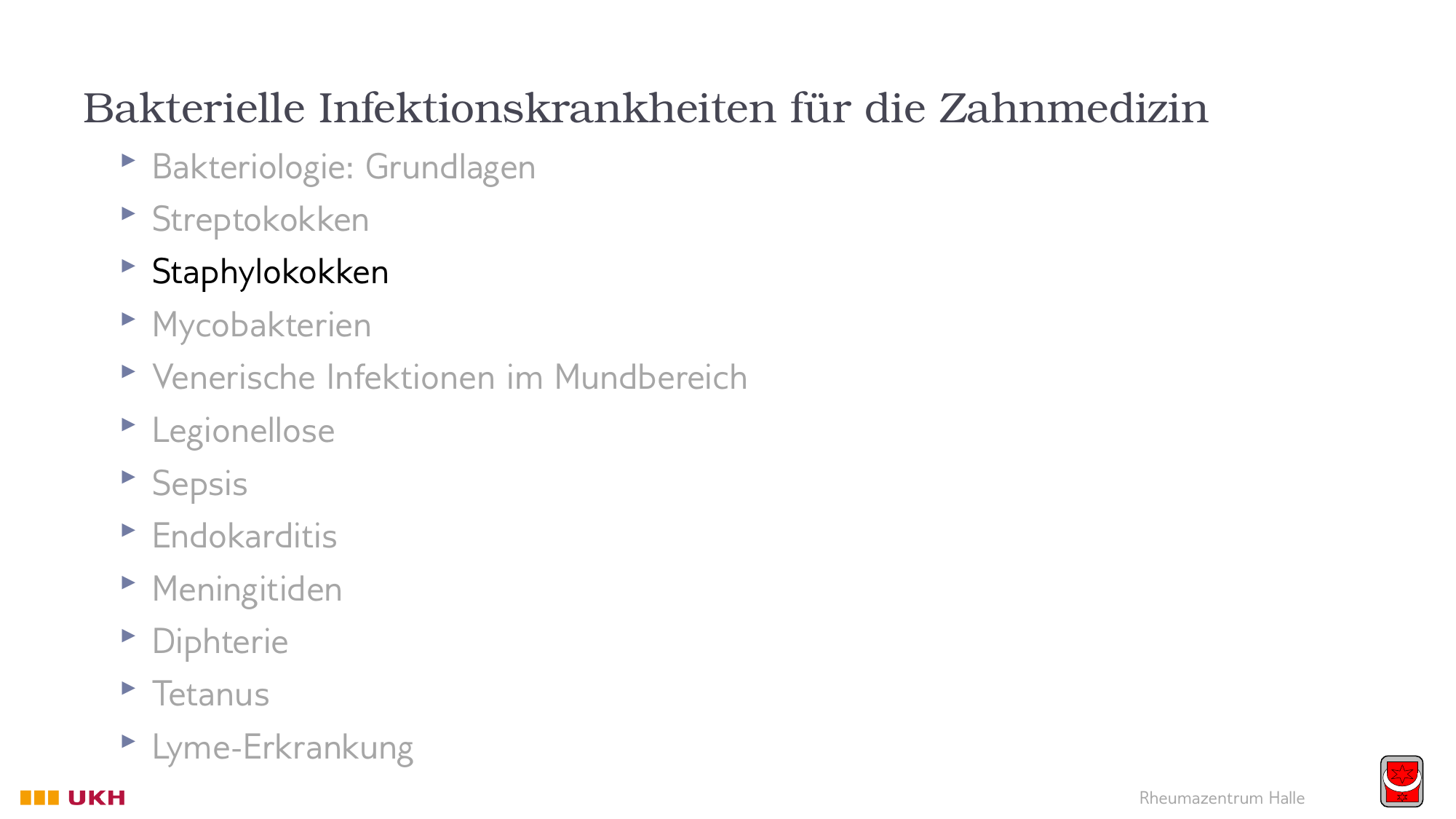

# Bakterielle Infektionskrankheiten für die Zahnmedizin
Bakteriologie: Grundlagen
Streptokokken
Staphylokokken
Mycobakterien
Venerische Infektionen im Mundbereich
Legionellose
Sepsis
Endokarditis
Meningitiden
Diphterie
Tetanus
Lyme-Erkrankung